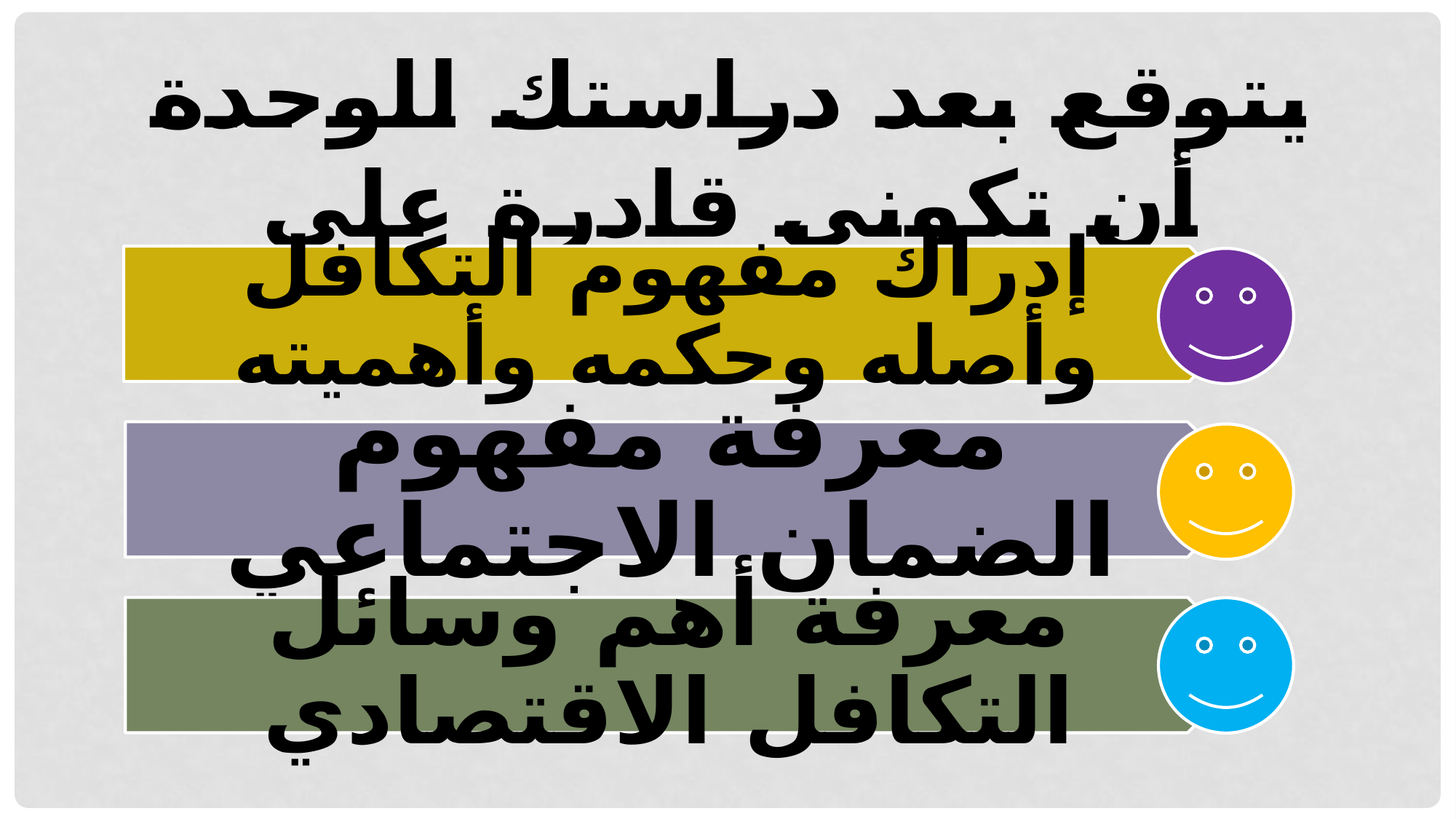

يتوقع بعد دراستك للوحدة أن تكوني قادرة على
إدراك مفهوم التكافل وأصله وحكمه وأهميته
معرفة مفهوم الضمان الاجتماعي
معرفة أهم وسائل التكافل الاقتصادي